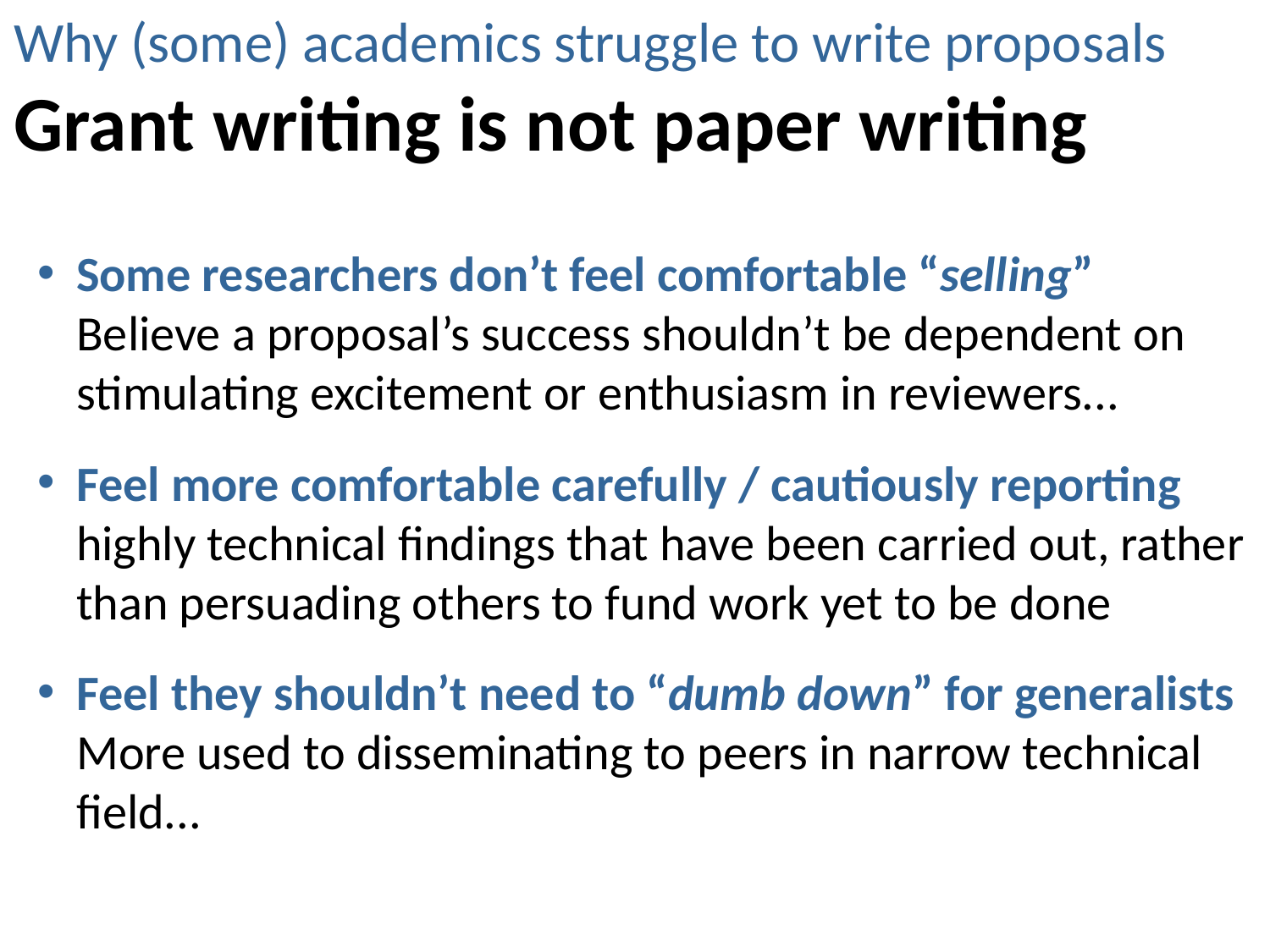

Why (some) academics struggle to write proposals
Grant writing is not paper writing
Some researchers don’t feel comfortable “selling”
	Believe a proposal’s success shouldn’t be dependent on stimulating excitement or enthusiasm in reviewers...
Feel more comfortable carefully / cautiously reporting highly technical findings that have been carried out, rather than persuading others to fund work yet to be done
Feel they shouldn’t need to “dumb down” for generalists
	More used to disseminating to peers in narrow technical field...